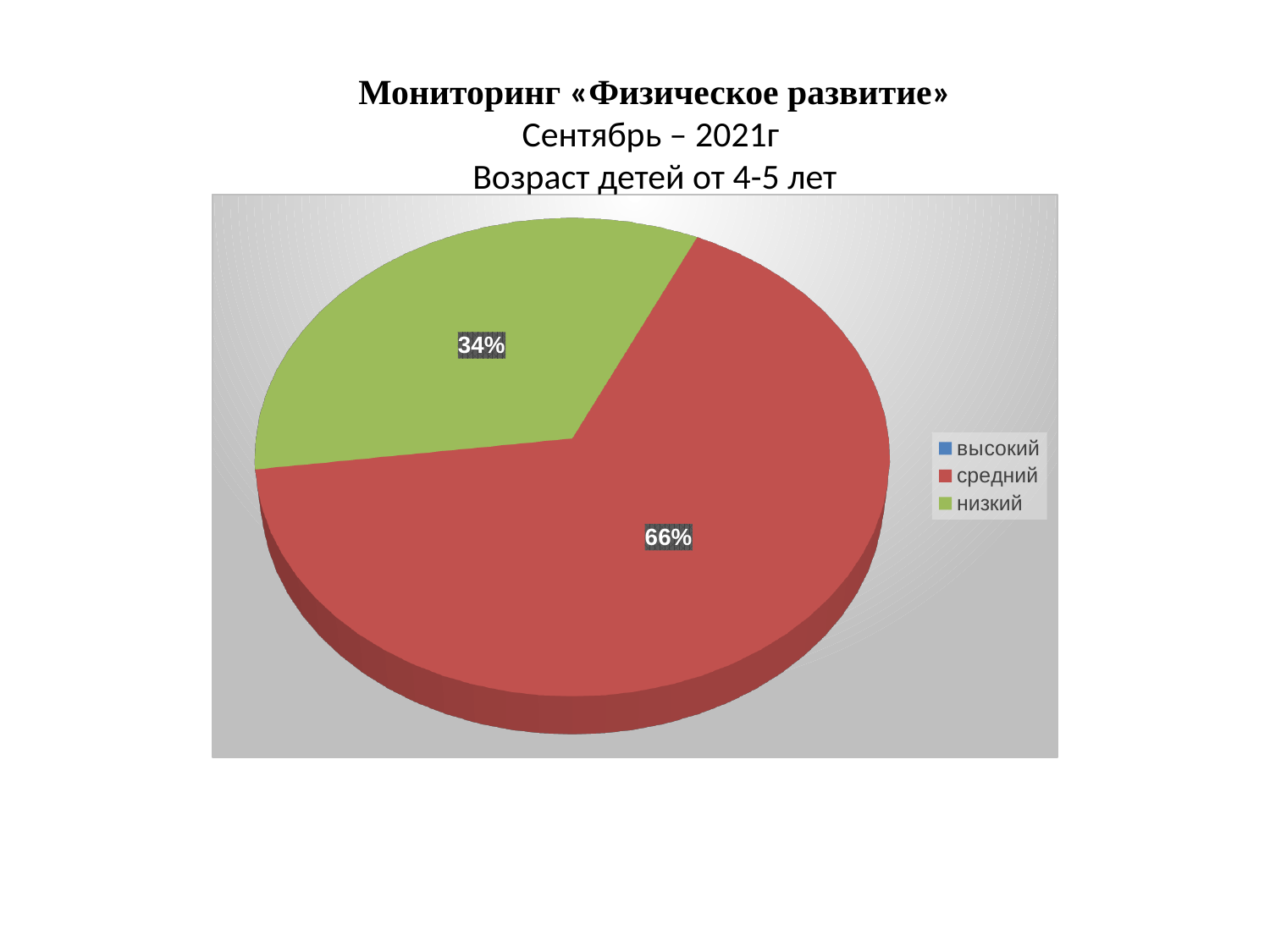

Мониторинг «Физическое развитие»
Сентябрь – 2021г
Возраст детей от 4-5 лет

[unsupported chart]